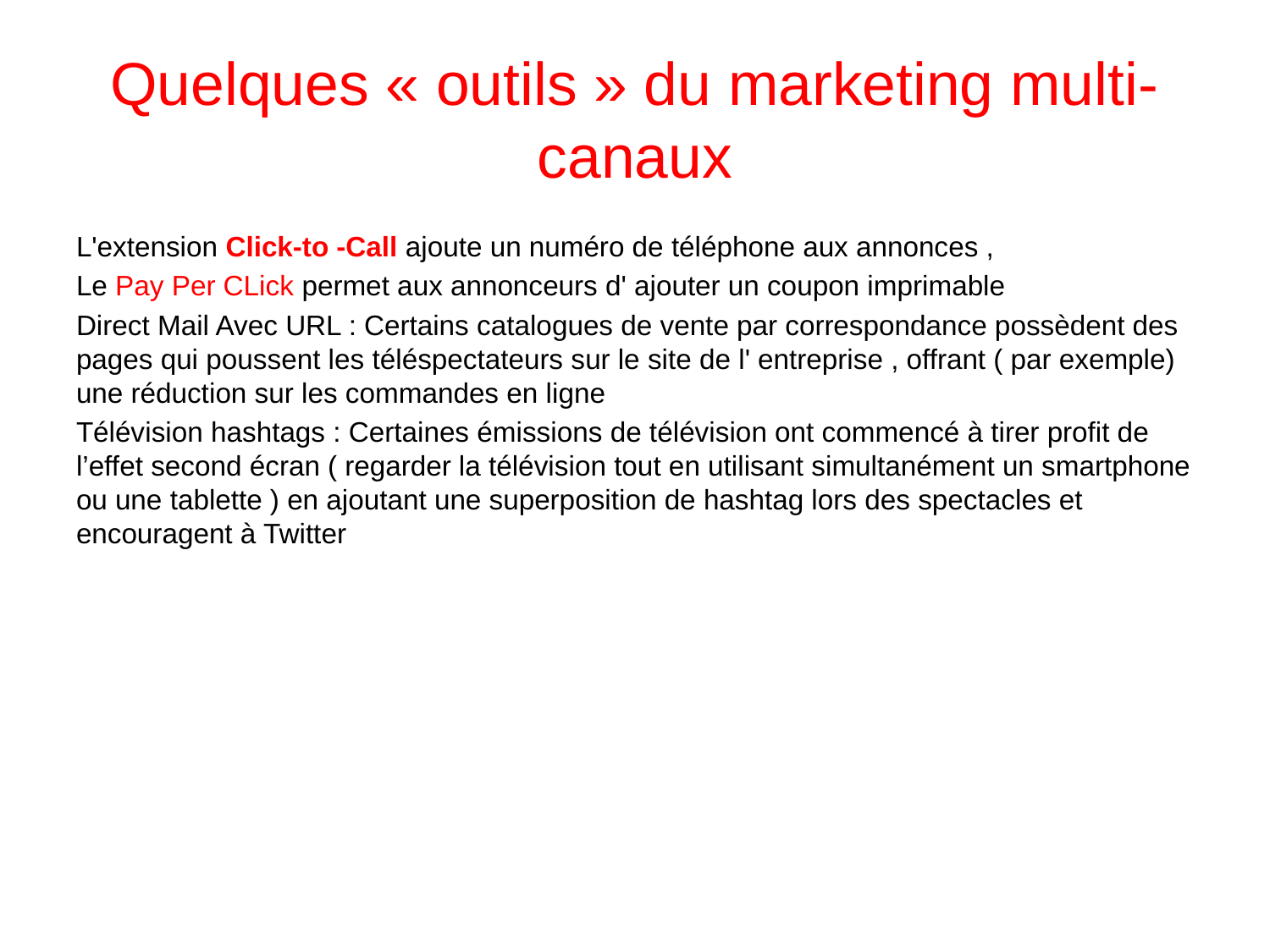

# Quelques « outils » du marketing multi-canaux
L'extension Click-to -Call ajoute un numéro de téléphone aux annonces ,
Le Pay Per CLick permet aux annonceurs d' ajouter un coupon imprimable
Direct Mail Avec URL : Certains catalogues de vente par correspondance possèdent des pages qui poussent les téléspectateurs sur le site de l' entreprise , offrant ( par exemple) une réduction sur les commandes en ligne
Télévision hashtags : Certaines émissions de télévision ont commencé à tirer profit de l’effet second écran ( regarder la télévision tout en utilisant simultanément un smartphone ou une tablette ) en ajoutant une superposition de hashtag lors des spectacles et encouragent à Twitter